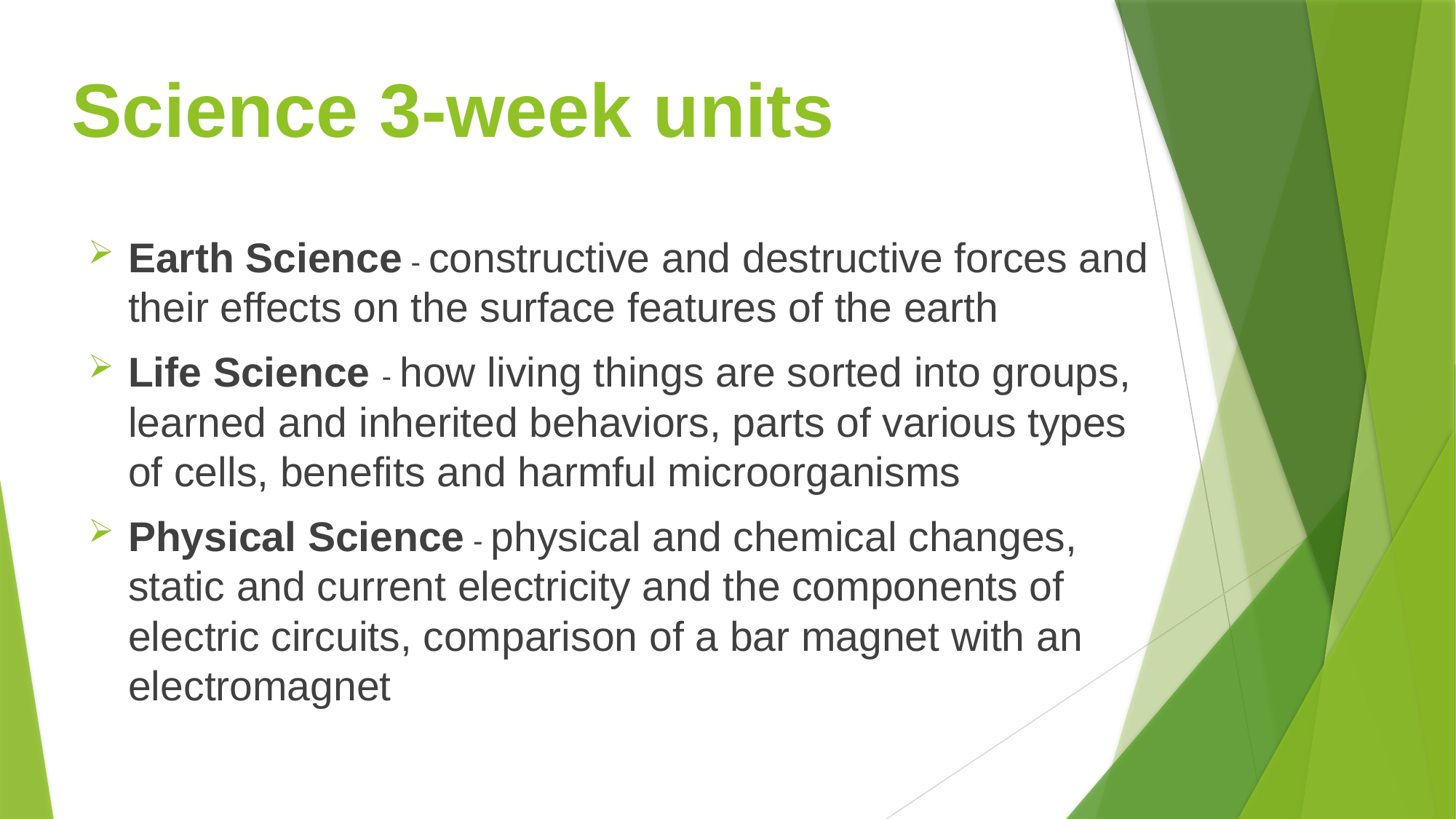

# Science 3-week units
Earth Science - constructive and destructive forces and their effects on the surface features of the earth
Life Science - how living things are sorted into groups, learned and inherited behaviors, parts of various types of cells, benefits and harmful microorganisms
Physical Science - physical and chemical changes, static and current electricity and the components of electric circuits, comparison of a bar magnet with an electromagnet